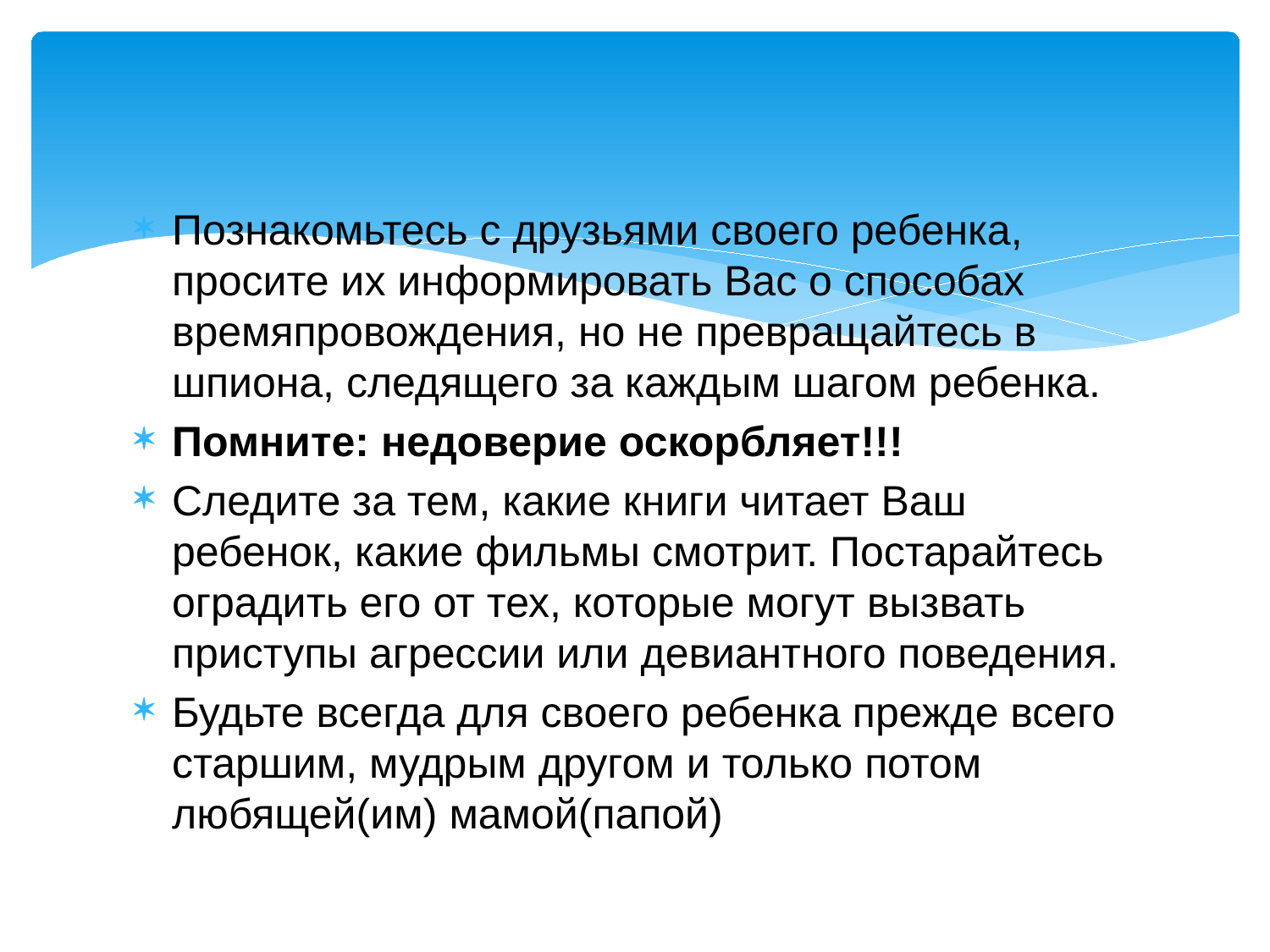

#
Познакомьтесь с друзьями своего ребенка, просите их информировать Вас о способах времяпровождения, но не превращайтесь в шпиона, следящего за каждым шагом ребенка.
Помните: недоверие оскорбляет!!!
Следите за тем, какие книги читает Ваш ребенок, какие фильмы смотрит. Постарайтесь оградить его от тех, которые могут вызвать приступы агрессии или девиантного поведения.
Будьте всегда для своего ребенка прежде всего старшим, мудрым другом и только потом любящей(им) мамой(папой)